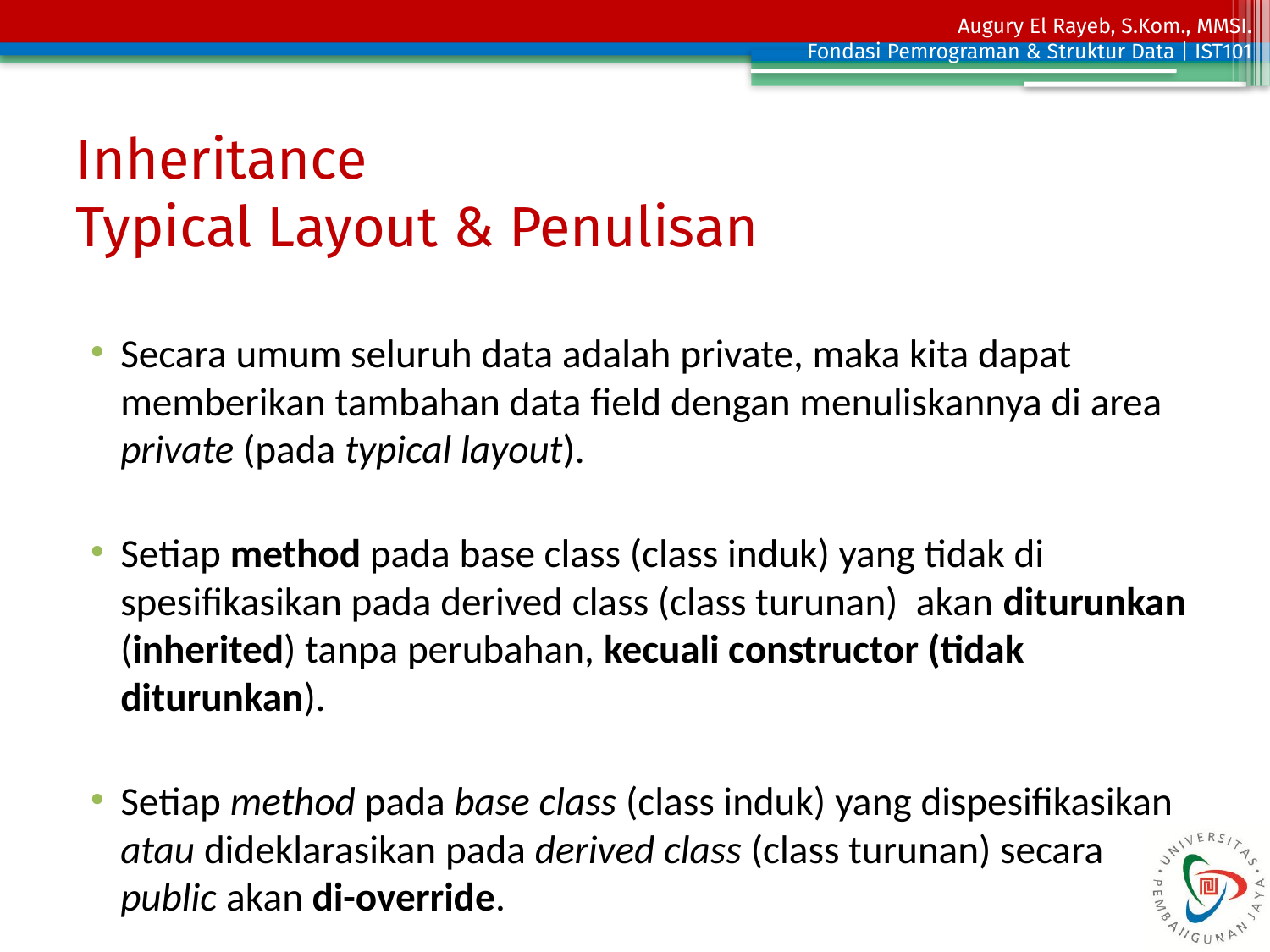

# Inheritance Typical Layout & Penulisan

Secara umum seluruh data adalah private, maka kita dapat memberikan tambahan data field dengan menuliskannya di area private (pada typical layout).

Setiap method pada base class (class induk) yang tidak di spesifikasikan pada derived class (class turunan)  akan diturunkan (inherited) tanpa perubahan, kecuali constructor (tidak diturunkan).

Setiap method pada base class (class induk) yang dispesifikasikan atau dideklarasikan pada derived class (class turunan) secara public akan di-override.